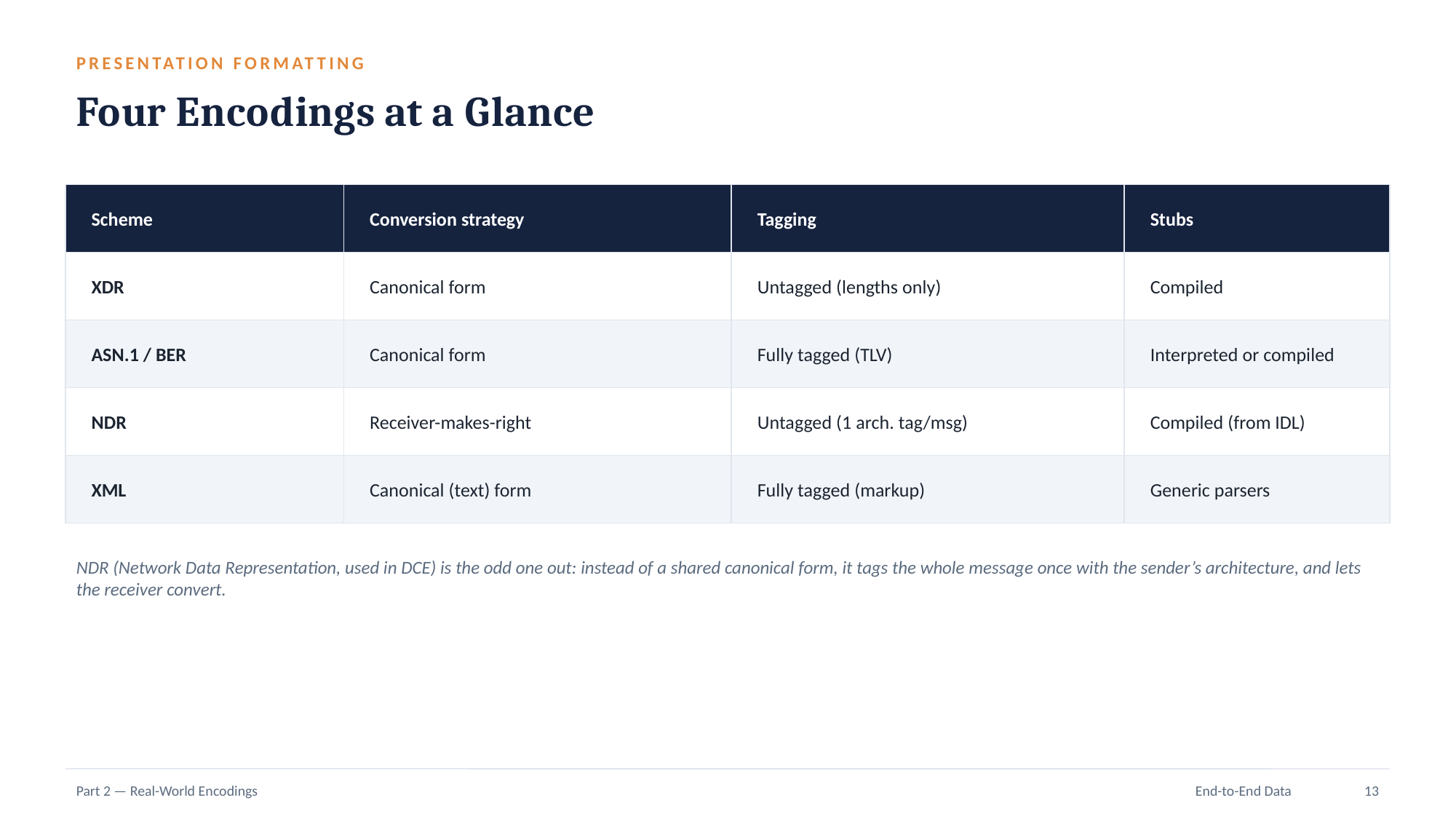

PRESENTATION FORMATTING
Four Encodings at a Glance

Scheme

Conversion strategy

Tagging

Stubs

XDR

Canonical form

Untagged (lengths only)

Compiled

ASN.1 / BER

Canonical form

Fully tagged (TLV)

Interpreted or compiled

NDR

Receiver-makes-right

Untagged (1 arch. tag/msg)

Compiled (from IDL)

XML

Canonical (text) form

Fully tagged (markup)

Generic parsers
NDR (Network Data Representation, used in DCE) is the odd one out: instead of a shared canonical form, it tags the whole message once with the sender’s architecture, and lets the receiver convert.

Part 2 — Real-World Encodings
End-to-End Data
13